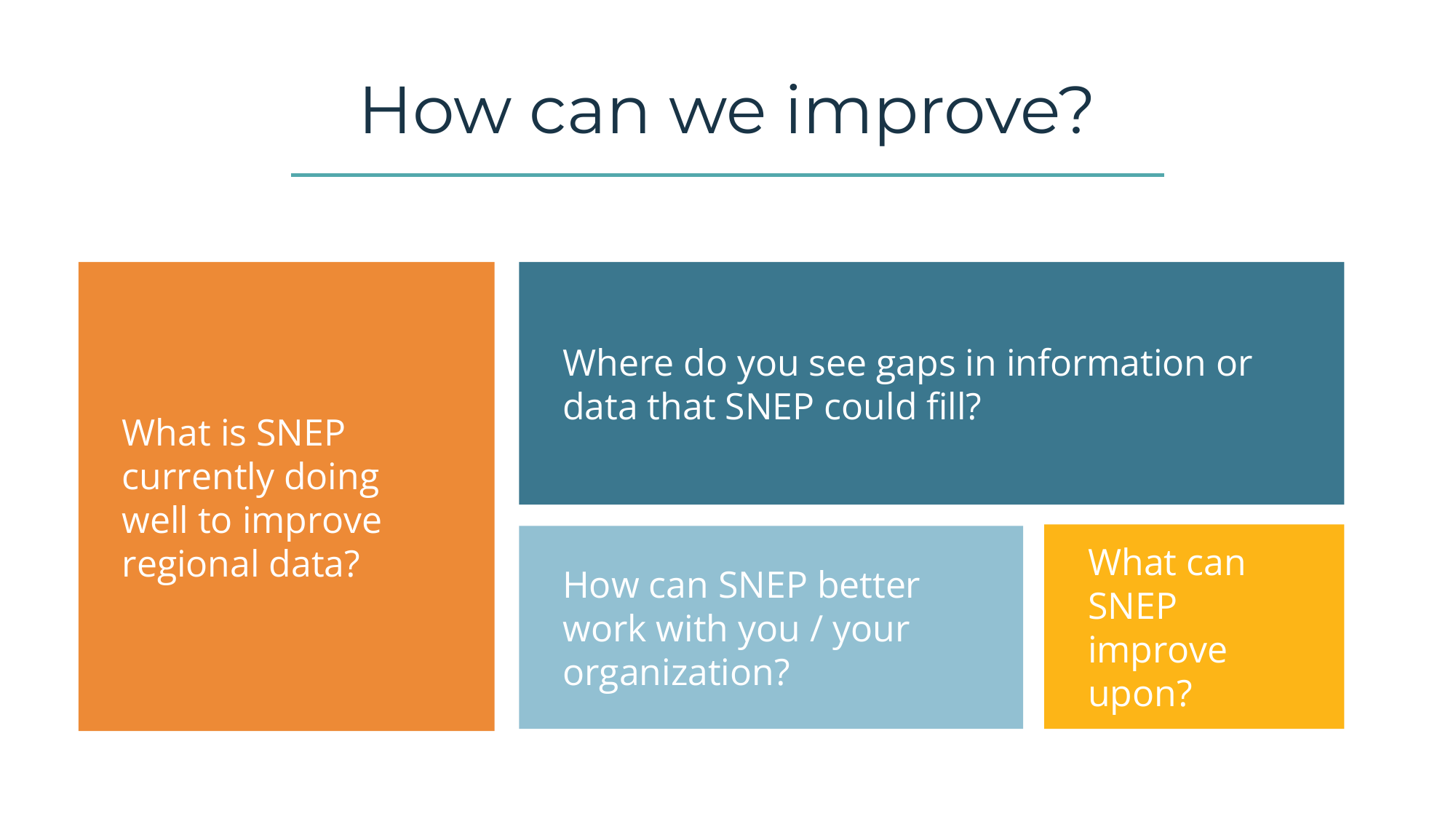

# How can we improve?

What is SNEP currently doing well to improve regional data?
Where do you see gaps in information or data that SNEP could fill?
What can SNEP improve upon?
How can SNEP better work with you / your organization?